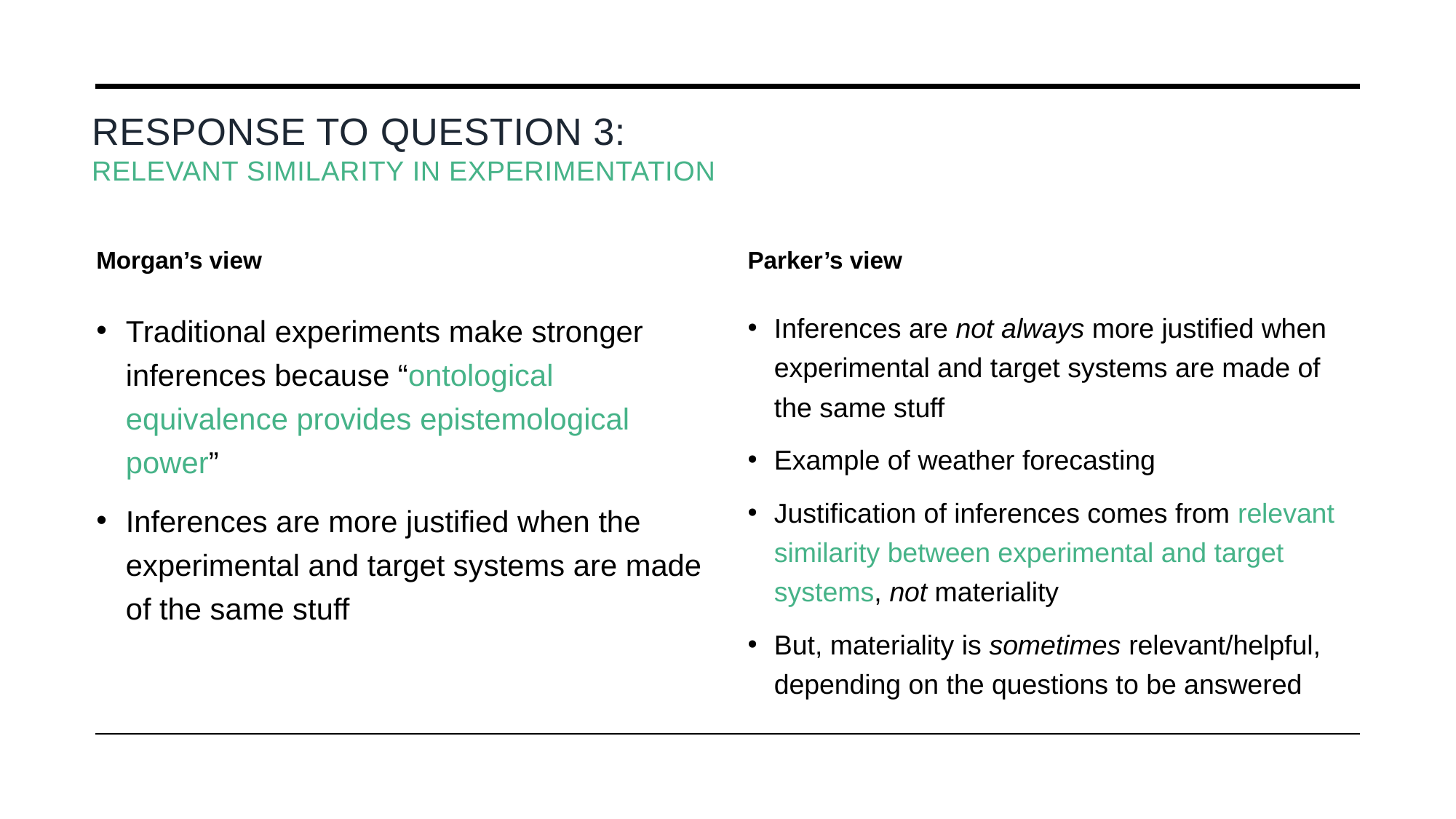

# Response to Question 3: Relevant Similarity in Experimentation
Morgan’s view
Parker’s view
Traditional experiments make stronger inferences because “ontological equivalence provides epistemological power”
Inferences are more justified when the experimental and target systems are made of the same stuff
Inferences are not always more justified when experimental and target systems are made of the same stuff
Example of weather forecasting
Justification of inferences comes from relevant similarity between experimental and target systems, not materiality
But, materiality is sometimes relevant/helpful, depending on the questions to be answered